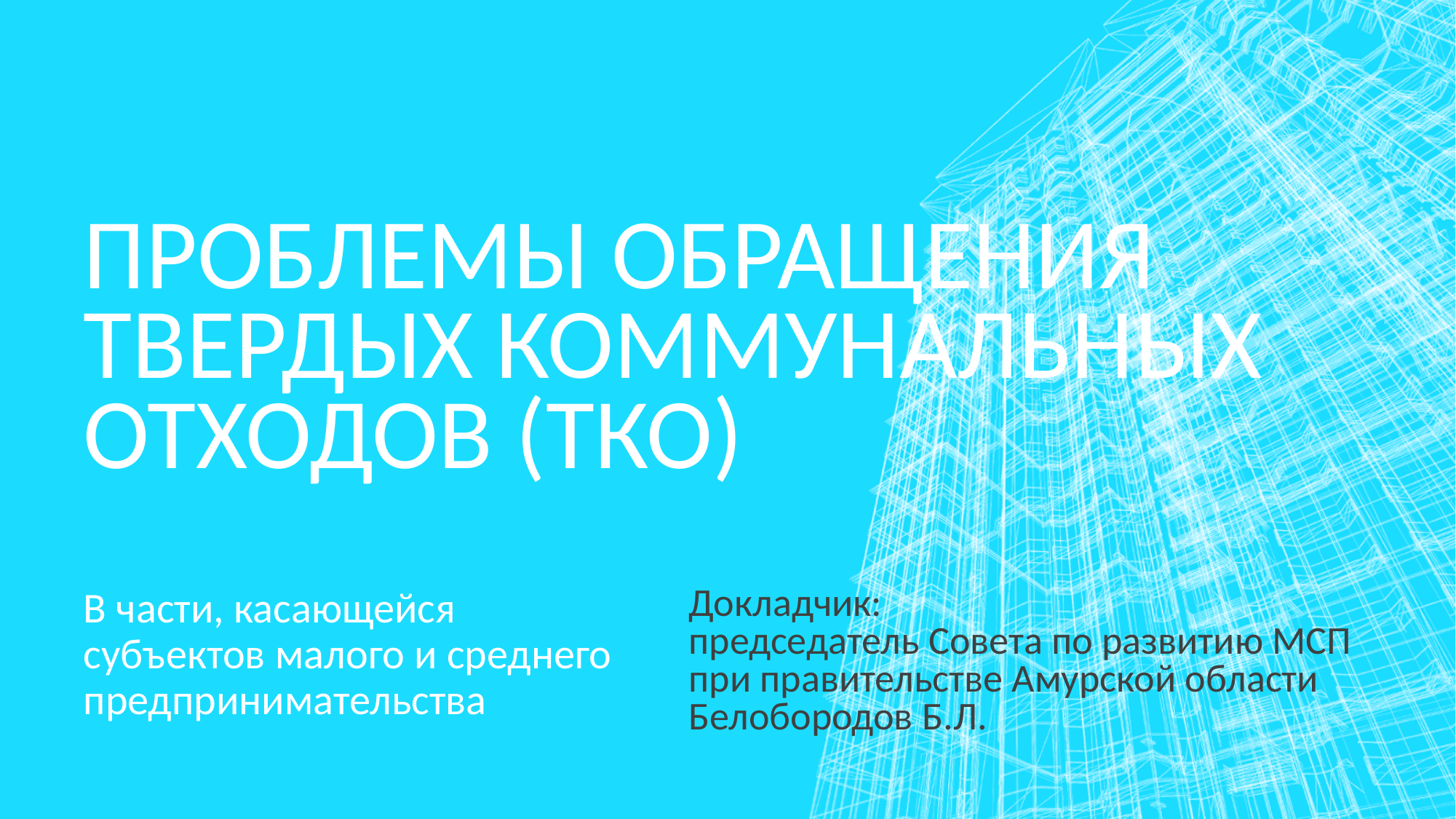

# ПРОБЛЕМЫ ОБРАЩЕНИЯ Твердых коммунальных отходов (тко)
В части, касающейся
субъектов малого и среднего
предпринимательства
Докладчик:
председатель Совета по развитию МСП
при правительстве Амурской области
Белобородов Б.Л.